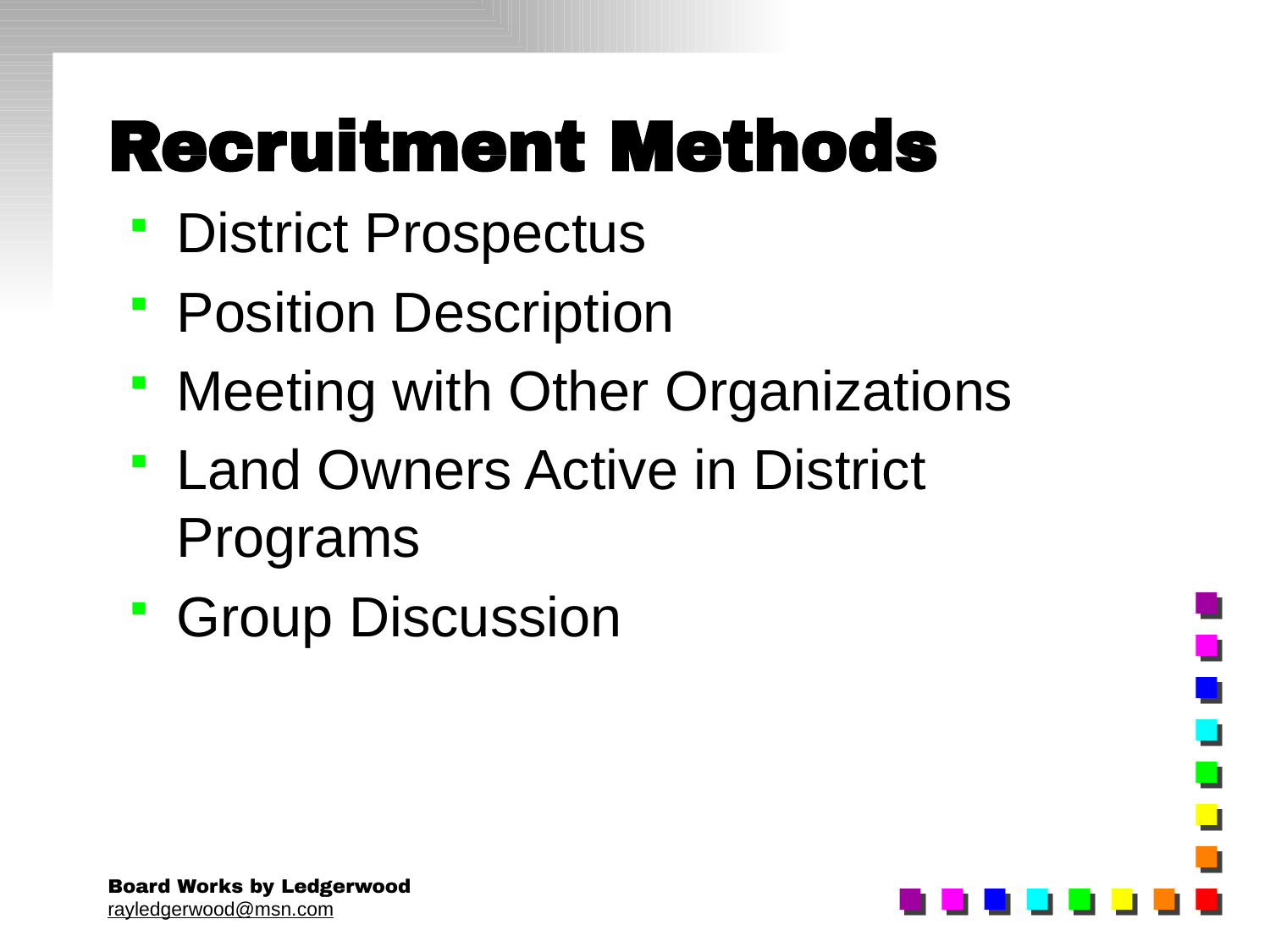

# Recruitment Methods
District Prospectus
Position Description
Meeting with Other Organizations
Land Owners Active in District Programs
Group Discussion